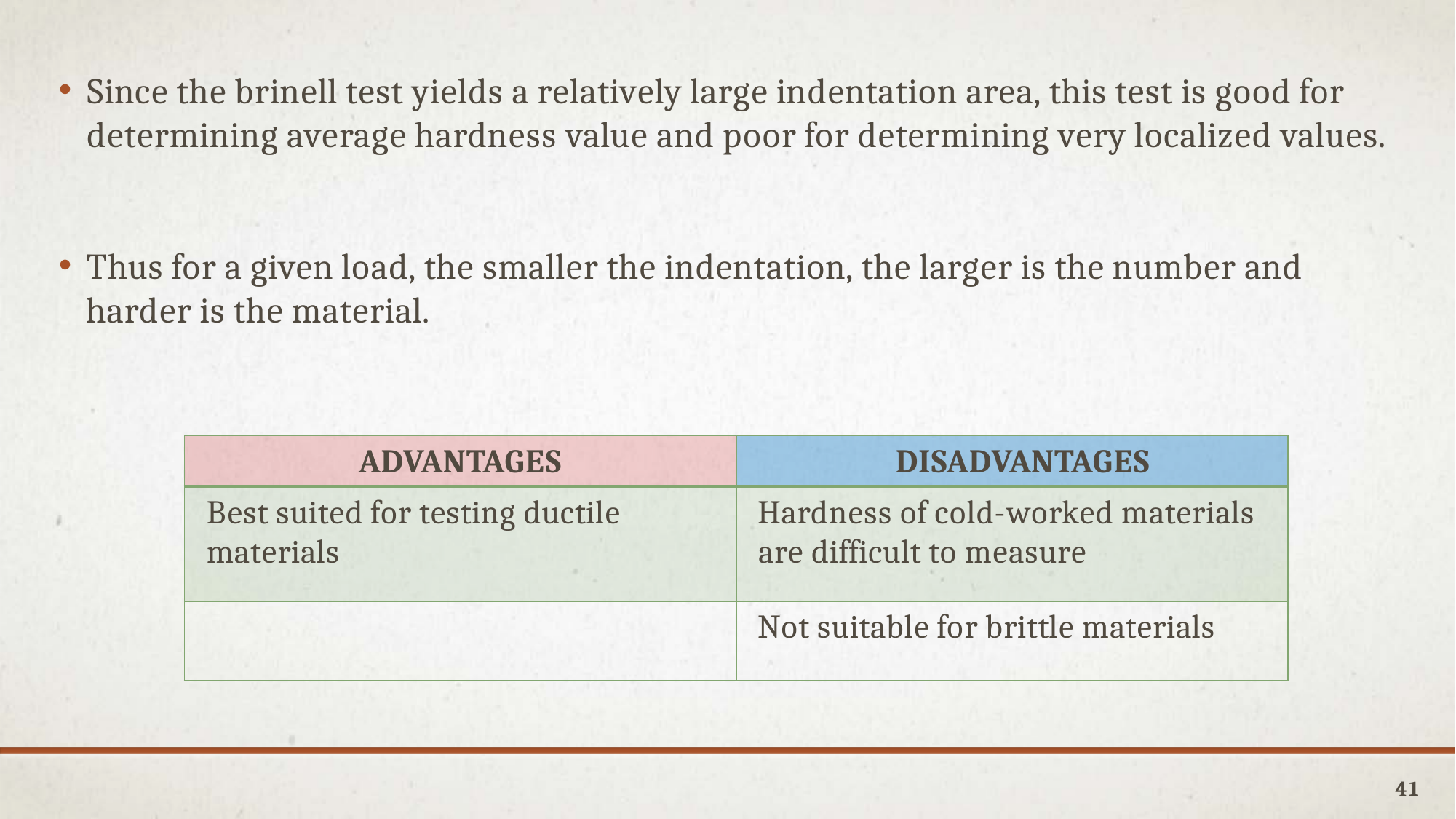

Since the brinell test yields a relatively large indentation area, this test is good for  determining average hardness value and poor for determining very localized values.

Thus for a given load, the smaller the indentation, the larger is the number and  harder is the material.
| ADVANTAGES | DISADVANTAGES |
| --- | --- |
| Best suited for testing ductile materials | Hardness of cold-worked materials are difficult to measure |
|  | Not suitable for brittle materials |

41